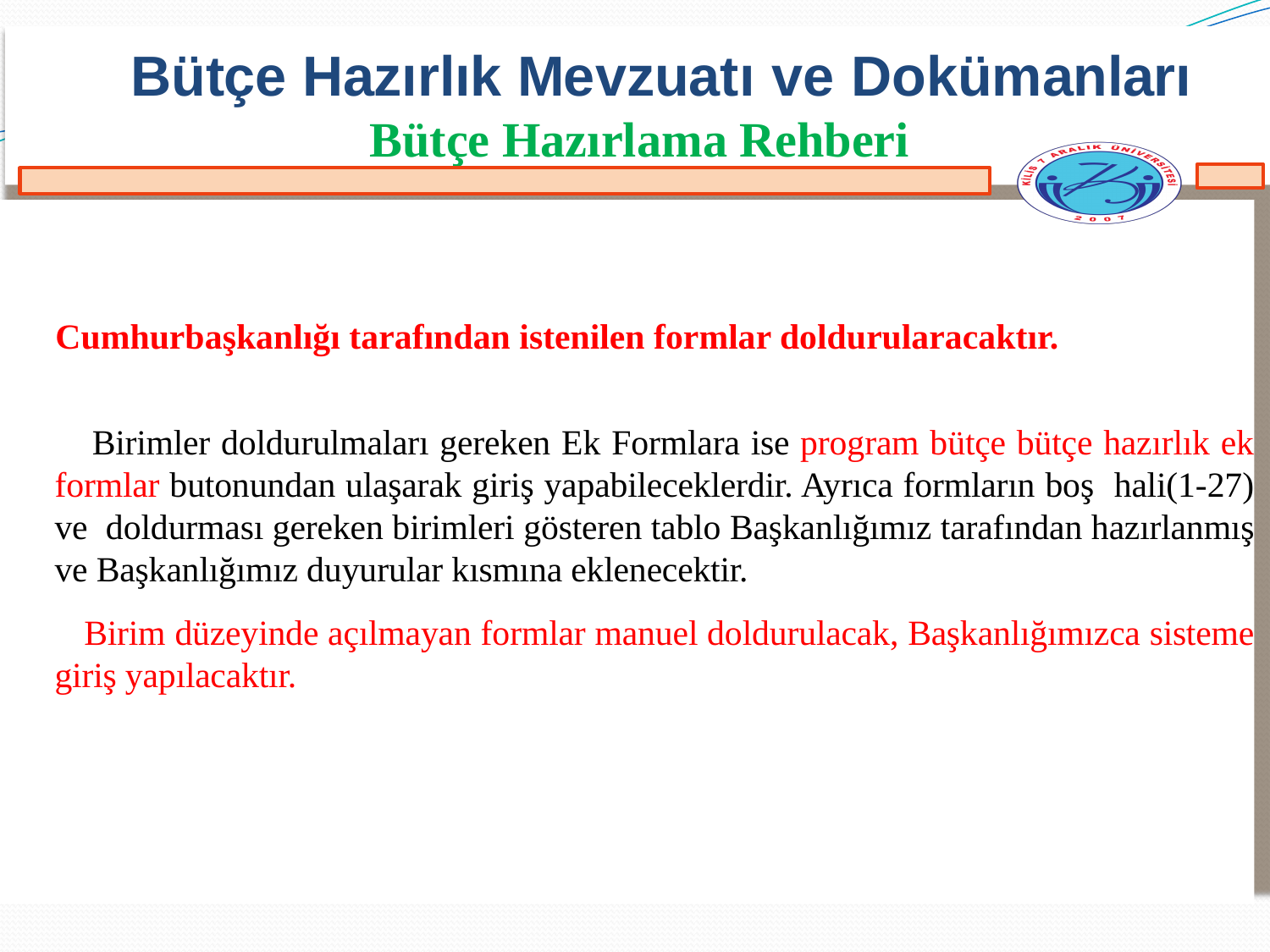

Bütçe Hazırlık Mevzuatı ve Dokümanları
Bütçe Hazırlama Rehberi

        Cumhurbaşkanlığı tarafından istenilen formlar doldurularacaktır.

         Birimler doldurulmaları gereken Ek Formlara ise program bütçe bütçe hazırlık ek formlar butonundan ulaşarak giriş yapabileceklerdir. Ayrıca formların boş  hali(1-27) ve  doldurması gereken birimleri gösteren tablo Başkanlığımız tarafından hazırlanmış ve Başkanlığımız duyurular kısmına eklenecektir.
          Birim düzeyinde açılmayan formlar manuel doldurulacak, Başkanlığımızca sisteme giriş yapılacaktır.